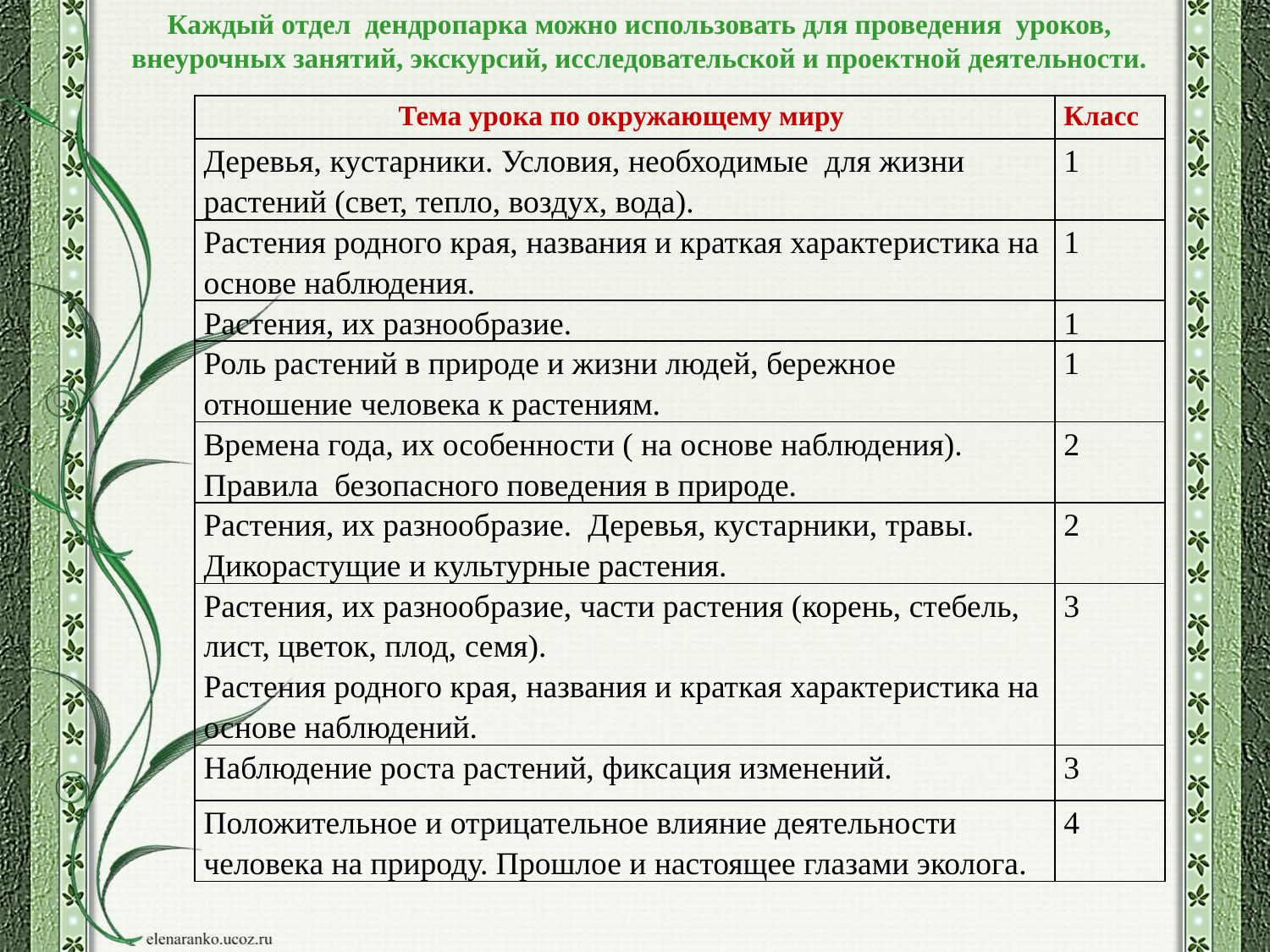

Каждый отдел  дендропарка можно использовать для проведения  уроков, внеурочных занятий, экскурсий, исследовательской и проектной деятельности.
| Тема урока по окружающему миру | Класс |
| --- | --- |
| Деревья, кустарники. Условия, необходимые для жизни растений (свет, тепло, воздух, вода). | 1 |
| Растения родного края, названия и краткая характеристика на основе наблюдения. | 1 |
| Растения, их разнообразие. | 1 |
| Роль растений в природе и жизни людей, бережное отношение человека к растениям. | 1 |
| Времена года, их особенности ( на основе наблюдения). Правила безопасного поведения в природе. | 2 |
| Растения, их разнообразие. Деревья, кустарники, травы. Дикорастущие и культурные растения. | 2 |
| Растения, их разнообразие, части растения (корень, стебель, лист, цветок, плод, семя). Растения родного края, названия и краткая характеристика на основе наблюдений. | 3 |
| Наблюдение роста растений, фиксация изменений. | 3 |
| Положительное и отрицательное влияние деятельности человека на природу. Прошлое и настоящее глазами эколога. | 4 |